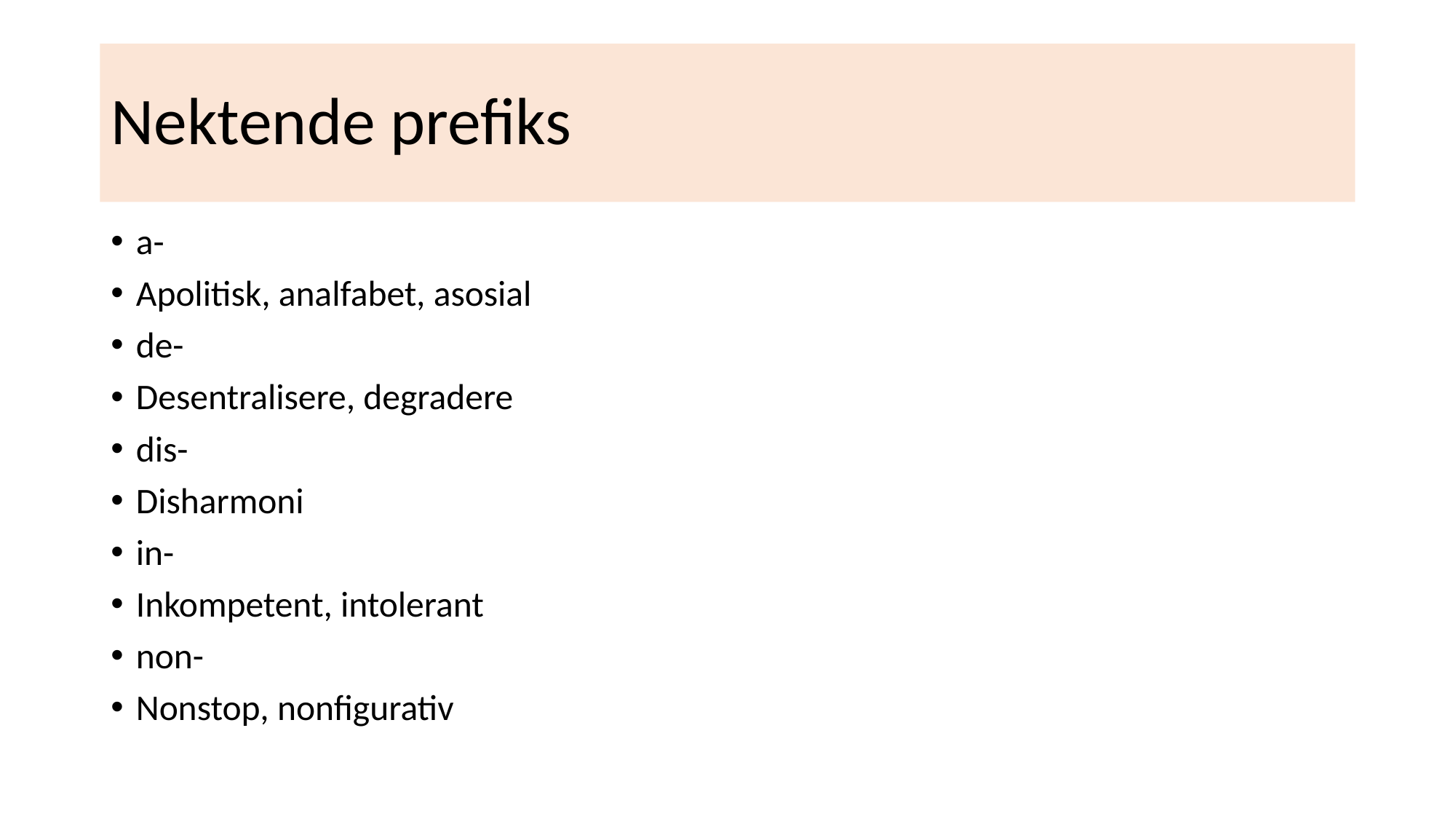

# Nektende prefiks
a-
Apolitisk, analfabet, asosial
de-
Desentralisere, degradere
dis-
Disharmoni
in-
Inkompetent, intolerant
non-
Nonstop, nonfigurativ